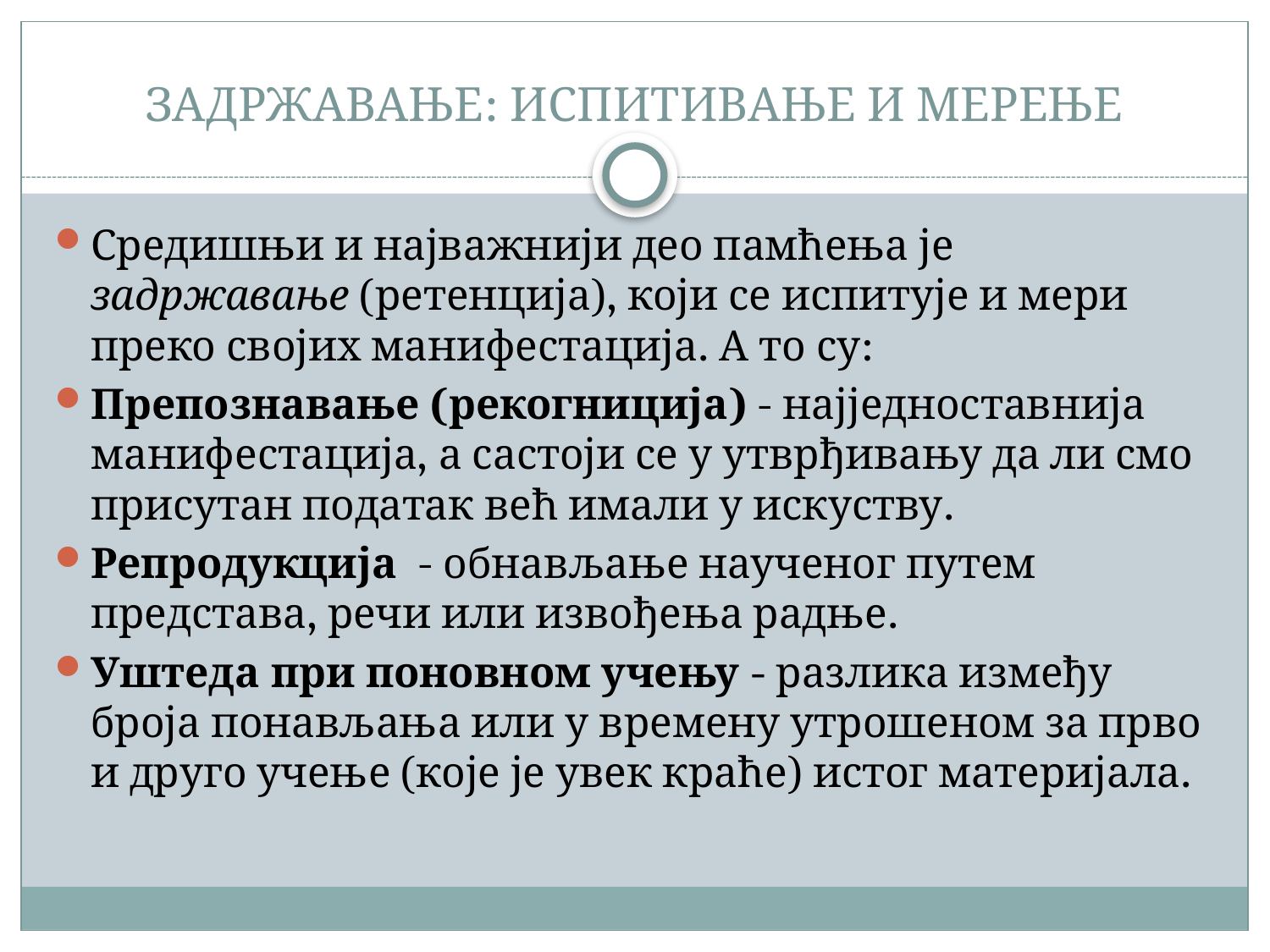

# ЗАДРЖАВАЊЕ: ИСПИТИВАЊЕ И МЕРЕЊЕ
Средишњи и најважнији део памћења је задржавање (ретенција), који се испитује и мери пре­ко својих манифестација. А то су:
Препознавање (рекогниција) - најједноставнија манифестација, а састоји се у утврђивању да ли смо присутан податак већ имали у искуству.
Репродукција  - обнављање наученог путем представа, речи или извођења радње.
Уштеда при поновном учењу - разлика између броја понављања или у времену утрошеном за прво и друго учење (које је увек краће) истог материјала.